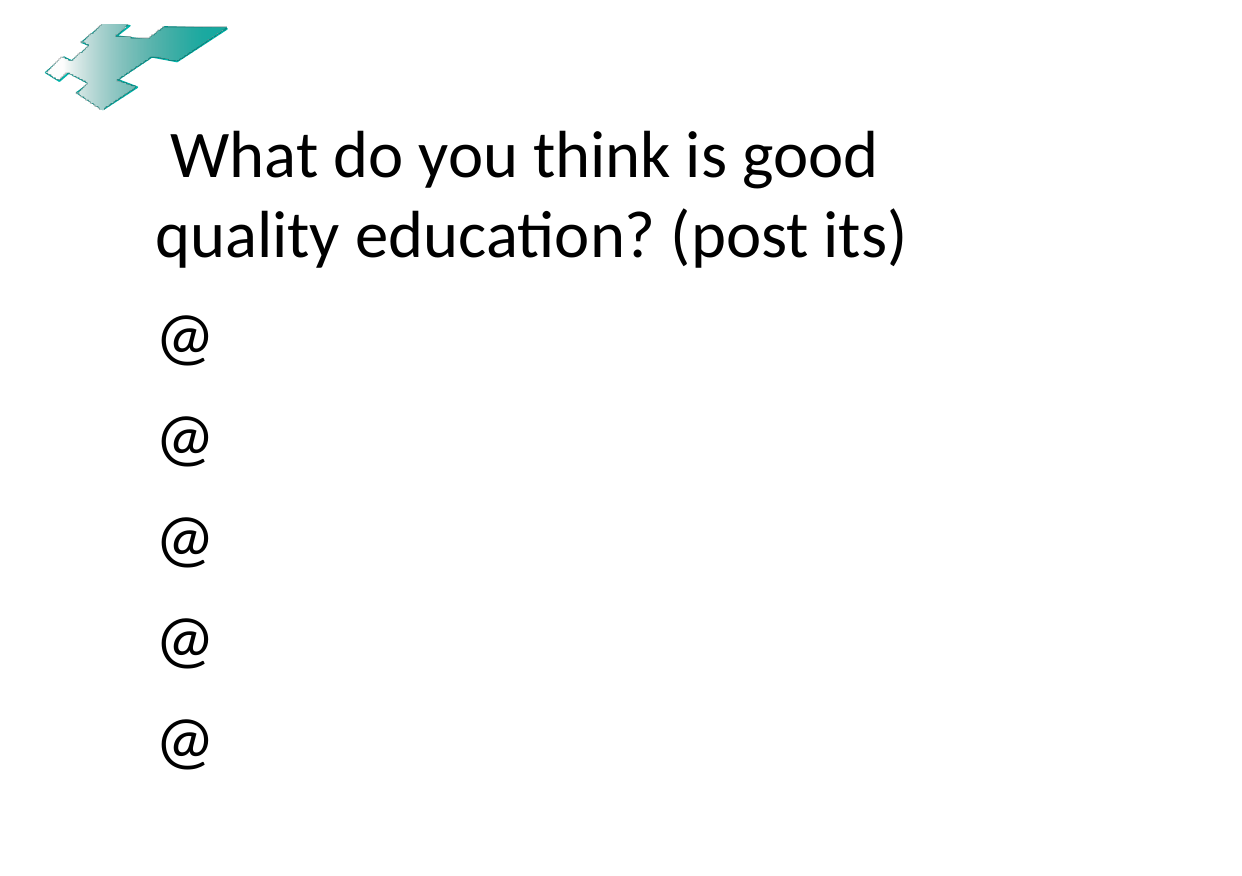

What do you think is good quality education? (post its)
@
@
@
@
@